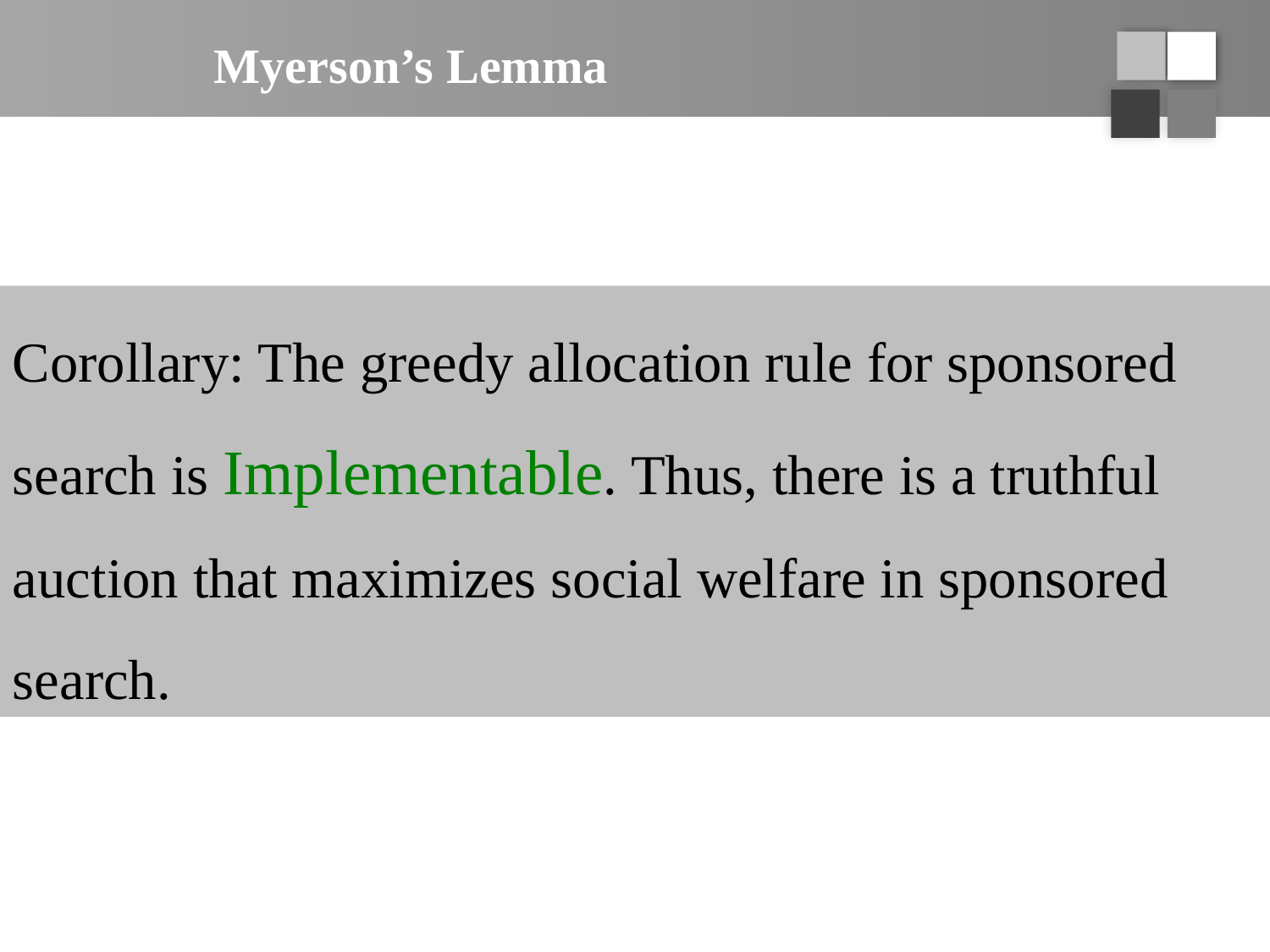

# Myerson’s Lemma
Corollary: The greedy allocation rule for sponsored search is Implementable. Thus, there is a truthful auction that maximizes social welfare in sponsored search.